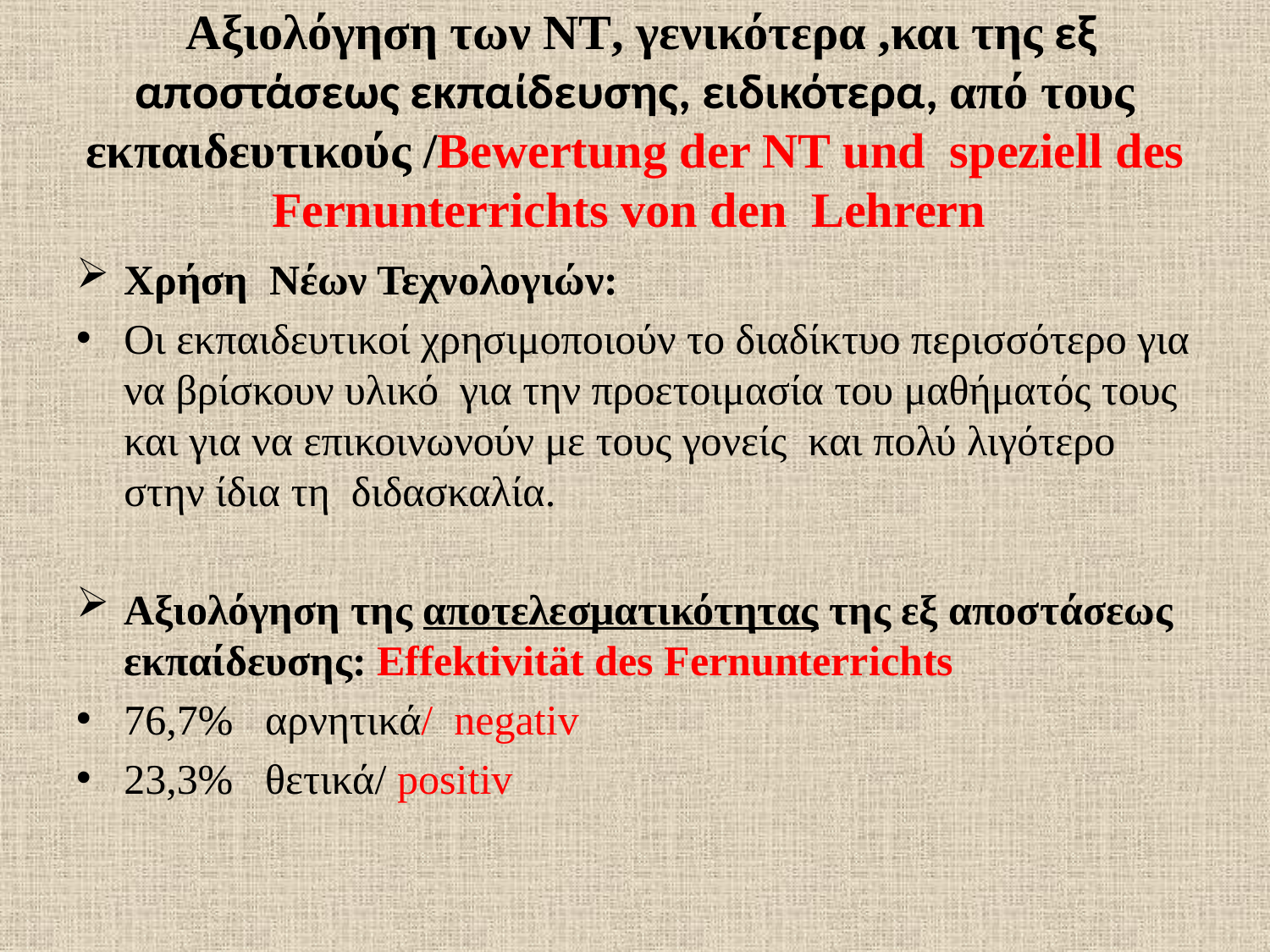

# Αξιολόγηση των ΝΤ, γενικότερα ,και της εξ αποστάσεως εκπαίδευσης, ειδικότερα, από τους εκπαιδευτικούς /Bewertung der NT und  speziell des Fernunterrichts von den  Lehrern
Χρήση  Νέων Τεχνολογιών:
Οι εκπαιδευτικοί χρησιμοποιούν το διαδίκτυο περισσότερο για να βρίσκουν υλικό  για την προετοιμασία του μαθήματός τους και για να επικοινωνούν με τους γονείς  και πολύ λιγότερο   στην ίδια τη  διδασκαλία.

Αξιολόγηση της αποτελεσματικότητας της εξ αποστάσεως εκπαίδευσης: Effektivität des Fernunterrichts
76,7%   αρνητικά/  negativ
23,3%   θετικά/ positiv